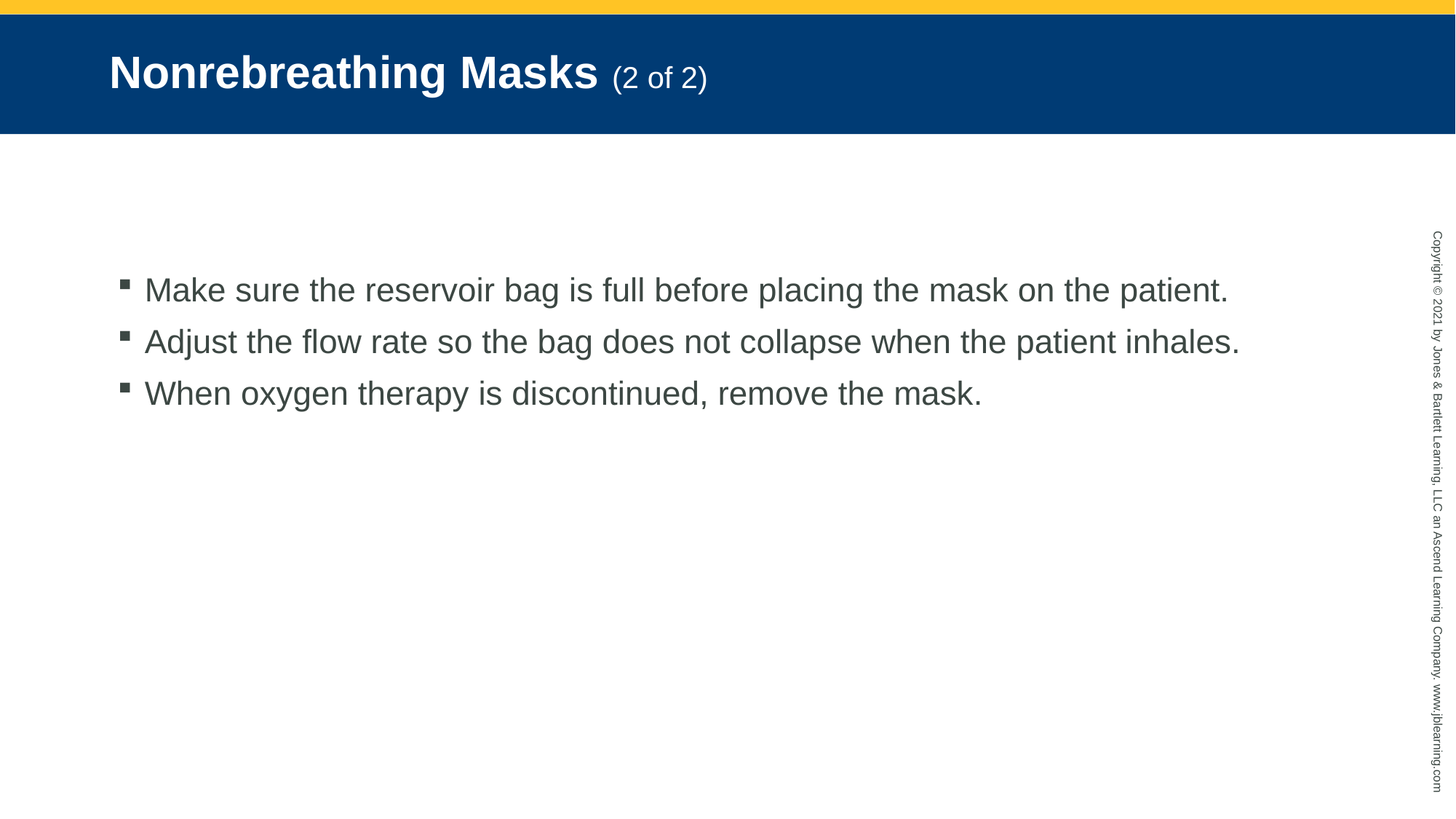

# Nonrebreathing Masks (2 of 2)
Make sure the reservoir bag is full before placing the mask on the patient.
Adjust the flow rate so the bag does not collapse when the patient inhales.
When oxygen therapy is discontinued, remove the mask.